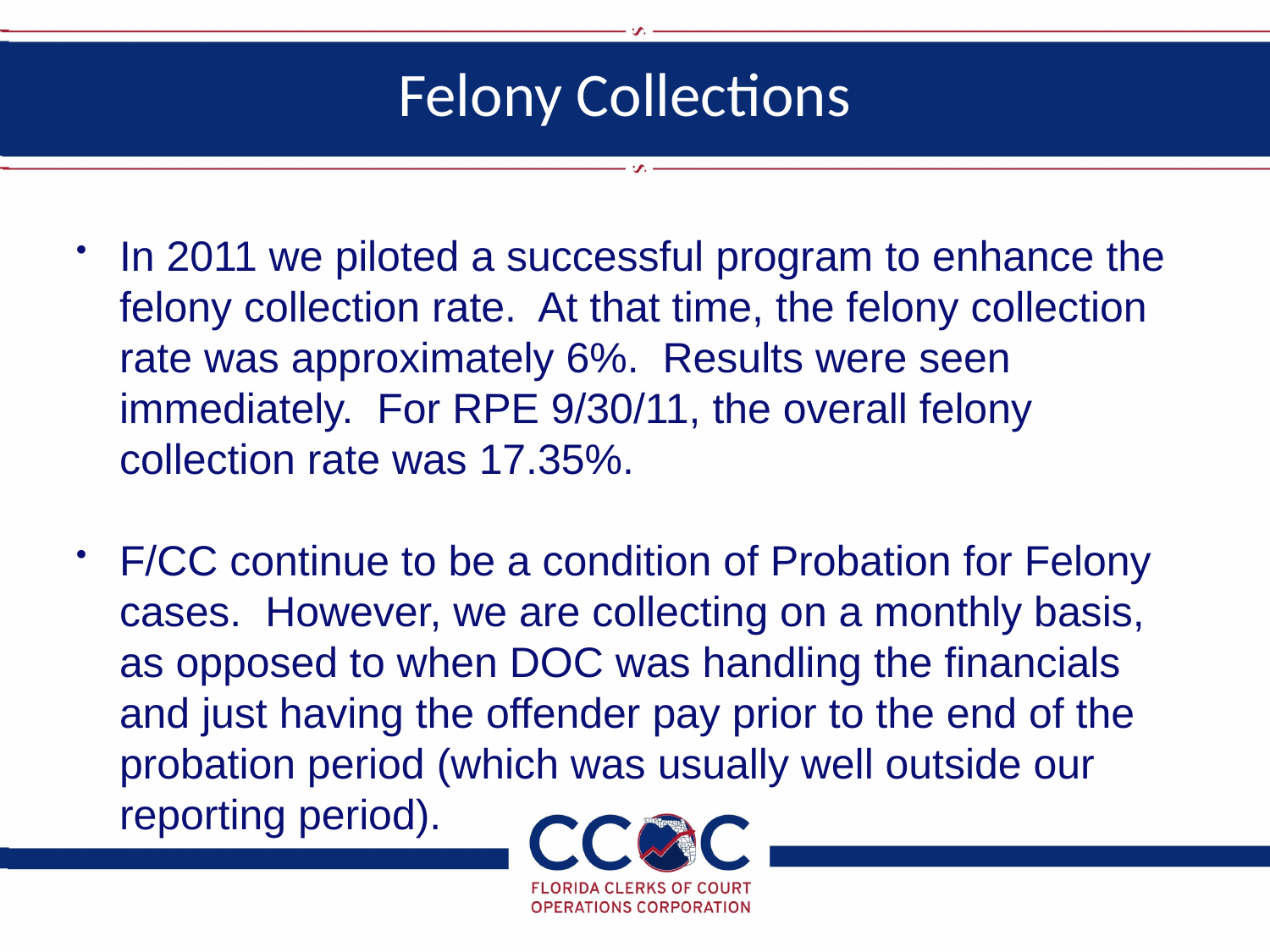

# Felony Collections
In 2011 we piloted a successful program to enhance the felony collection rate.  At that time, the felony collection rate was approximately 6%.  Results were seen immediately.  For RPE 9/30/11, the overall felony collection rate was 17.35%.

F/CC continue to be a condition of Probation for Felony cases.  However, we are collecting on a monthly basis, as opposed to when DOC was handling the financials and just having the offender pay prior to the end of the probation period (which was usually well outside our reporting period).